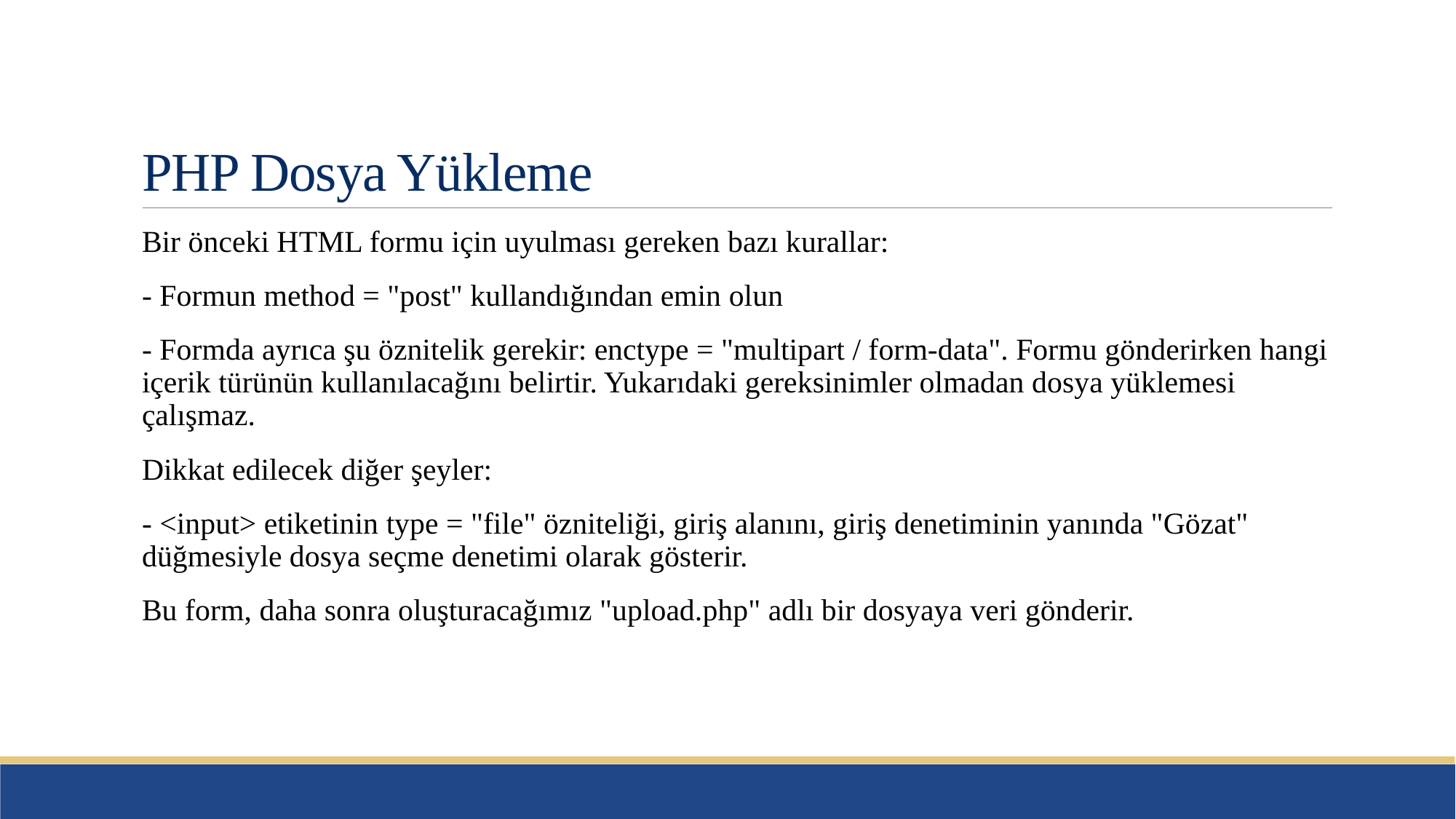

# PHP Dosya Yükleme
Bir önceki HTML formu için uyulması gereken bazı kurallar:
- Formun method = "post" kullandığından emin olun
- Formda ayrıca şu öznitelik gerekir: enctype = "multipart / form-data". Formu gönderirken hangi içerik türünün kullanılacağını belirtir. Yukarıdaki gereksinimler olmadan dosya yüklemesi çalışmaz.
Dikkat edilecek diğer şeyler:
- <input> etiketinin type = "file" özniteliği, giriş alanını, giriş denetiminin yanında "Gözat" düğmesiyle dosya seçme denetimi olarak gösterir.
Bu form, daha sonra oluşturacağımız "upload.php" adlı bir dosyaya veri gönderir.